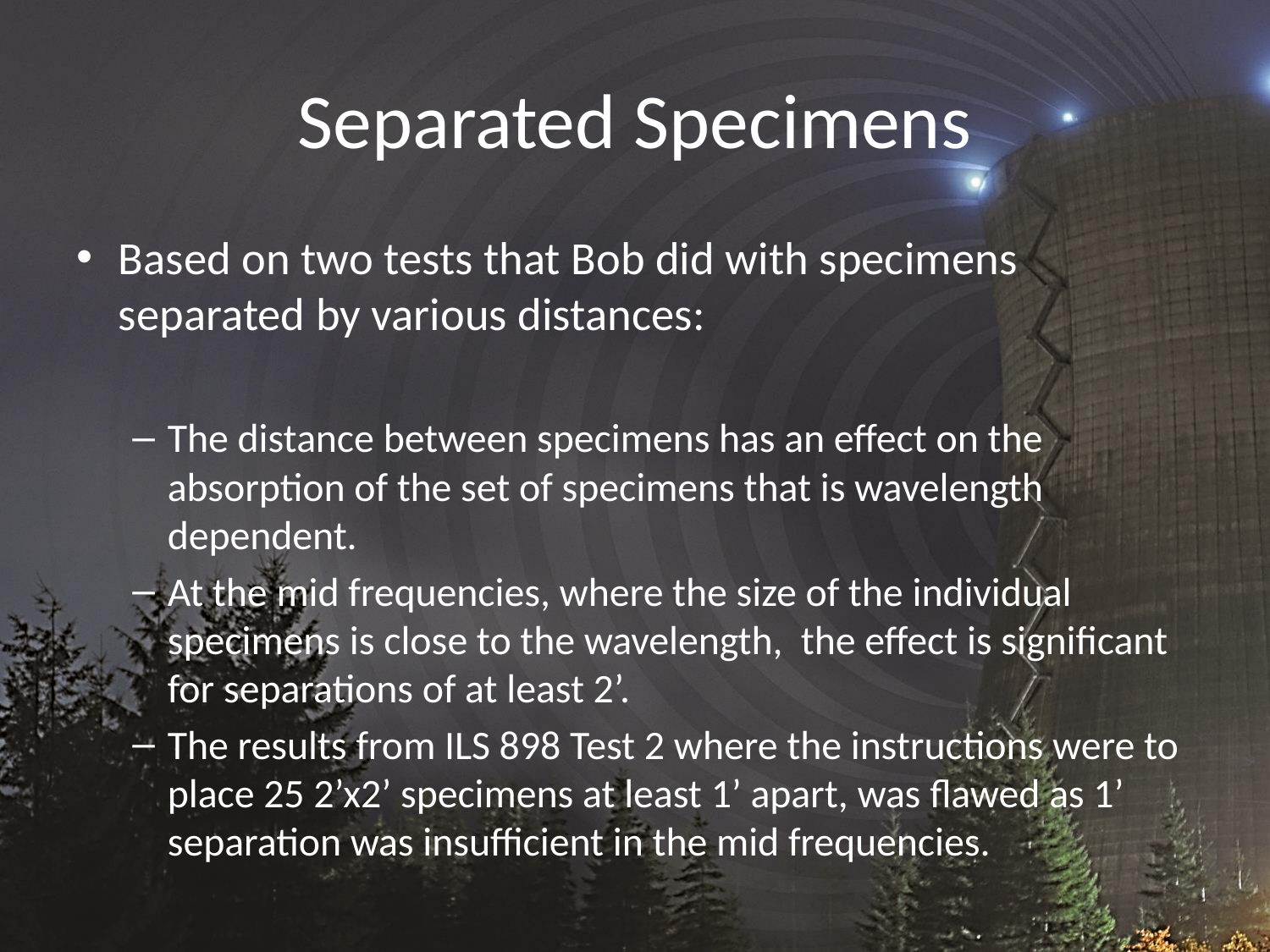

# Separated Specimens
Based on two tests that Bob did with specimens separated by various distances:

The distance between specimens has an effect on the absorption of the set of specimens that is wavelength dependent.
At the mid frequencies, where the size of the individual specimens is close to the wavelength,  the effect is significant for separations of at least 2’.
The results from ILS 898 Test 2 where the instructions were to place 25 2’x2’ specimens at least 1’ apart, was flawed as 1’  separation was insufficient in the mid frequencies.